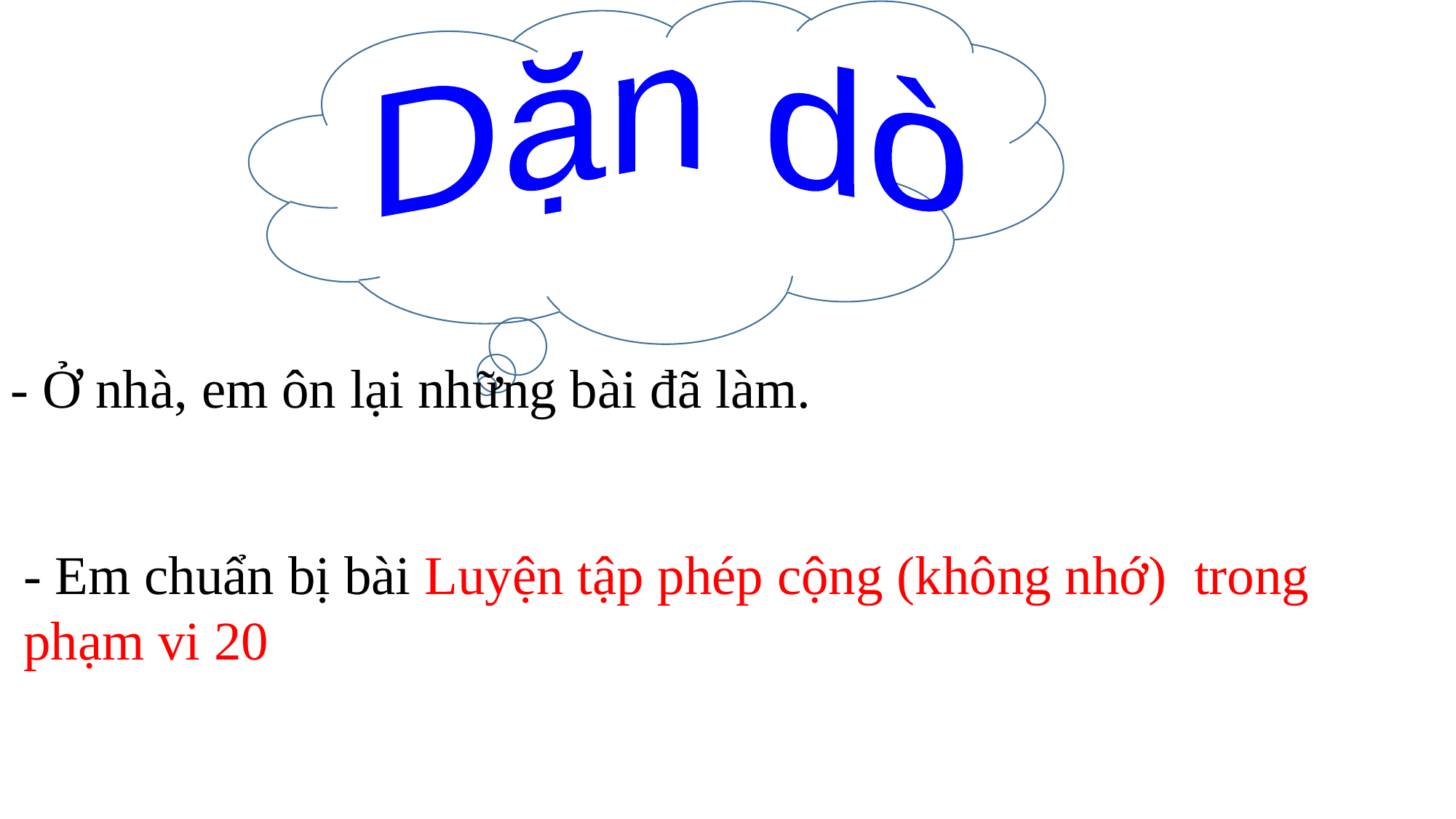

Dặn dò
- Ở nhà, em ôn lại những bài đã làm.
- Em chuẩn bị bài Luyện tập phép cộng (không nhớ)  trong phạm vi 20